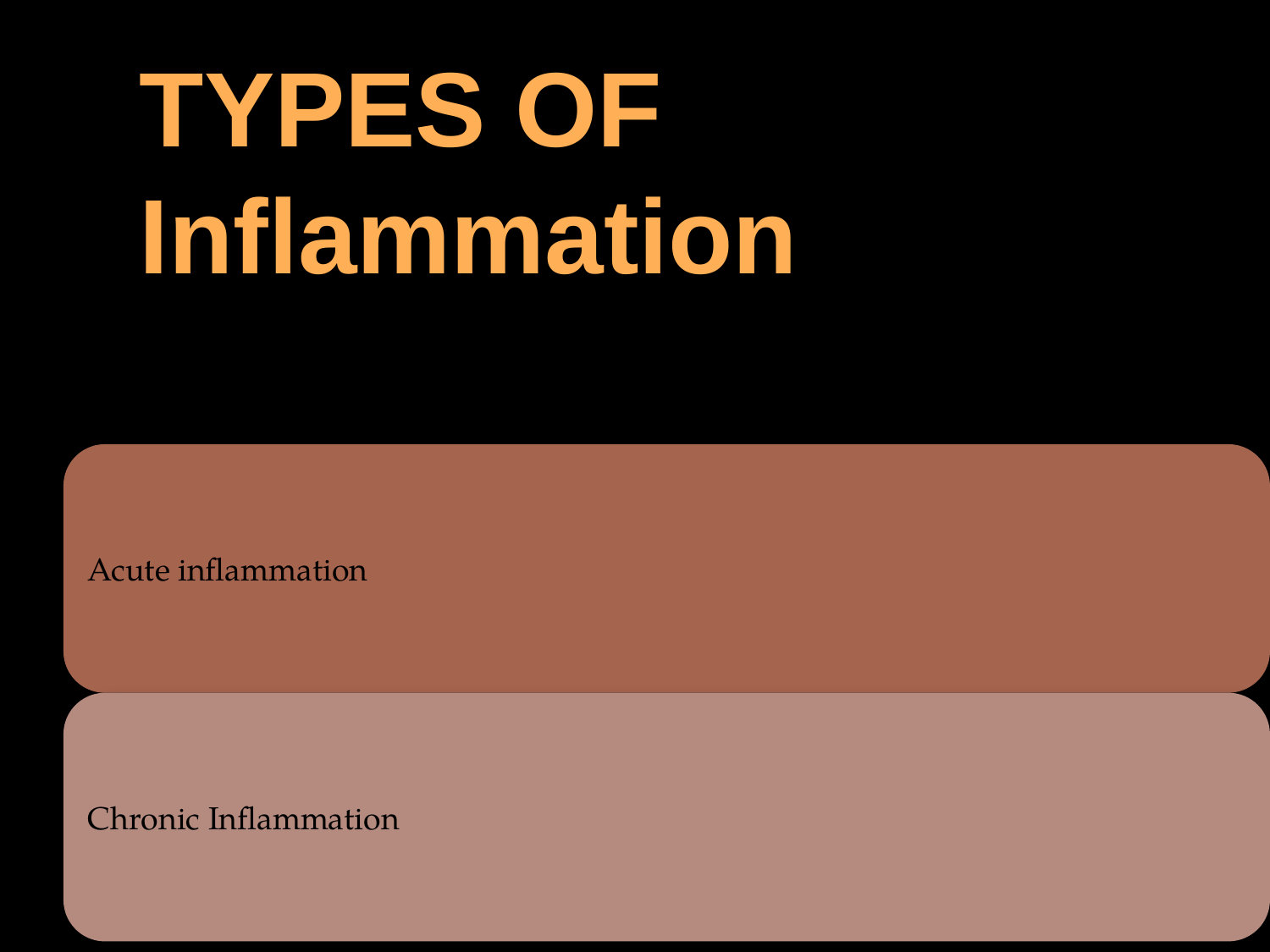

# TYPES OF Inflammation

Acute inflammation
Chronic Inflammation
13